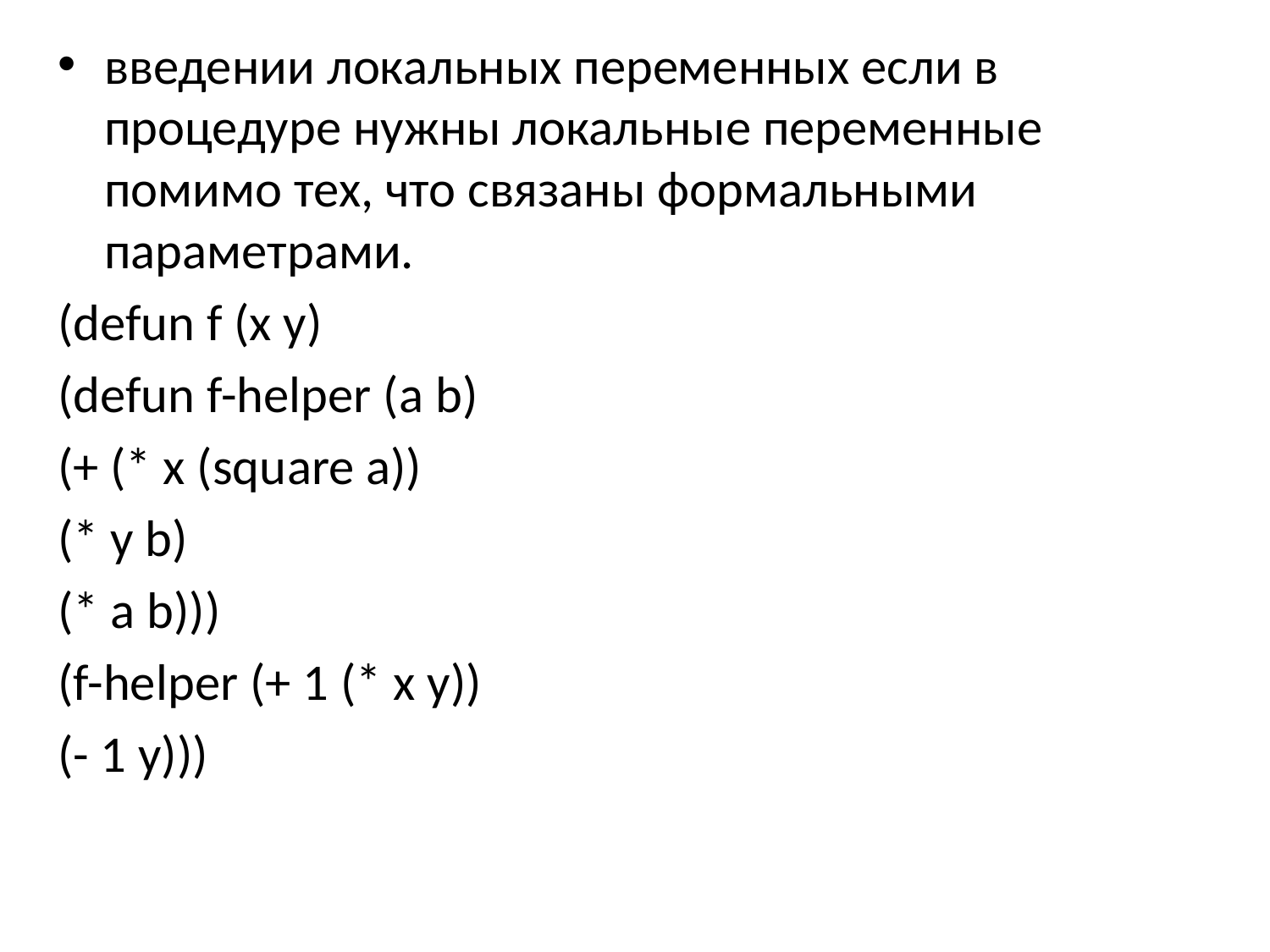

введении локальных переменных если в процедуре нужны локальные переменные помимо тех, что связаны формальными параметрами.
(defun f (x y)
(defun f-helper (a b)
(+ (* x (square a))
(* y b)
(* a b)))
(f-helper (+ 1 (* x y))
(- 1 y)))